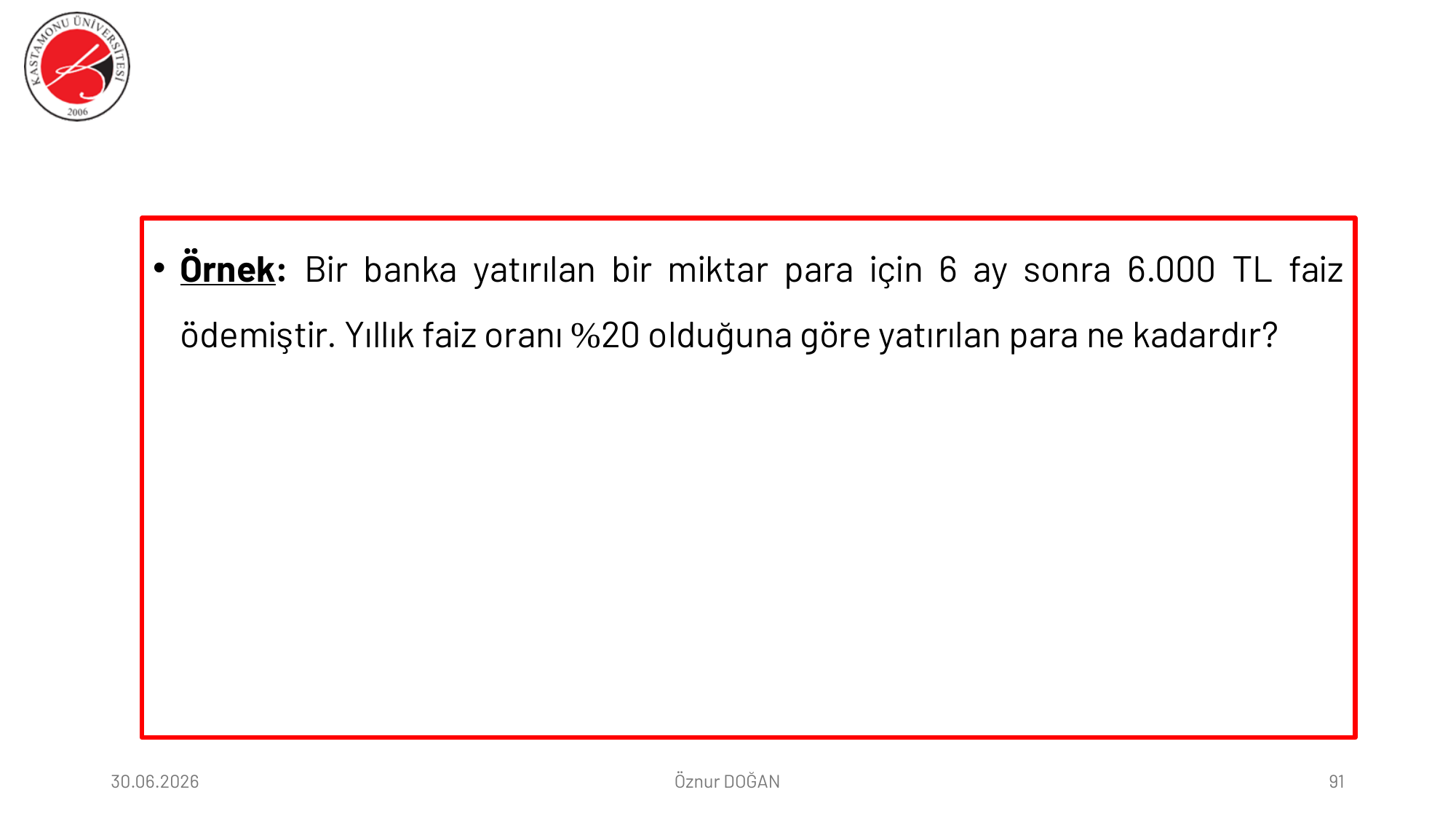

Örnek: Bir banka yatırılan bir miktar para için 6 ay sonra 6.000 TL faiz ödemiştir. Yıllık faiz oranı %20 olduğuna göre yatırılan para ne kadardır?
30.06.2026
Öznur DOĞAN
91